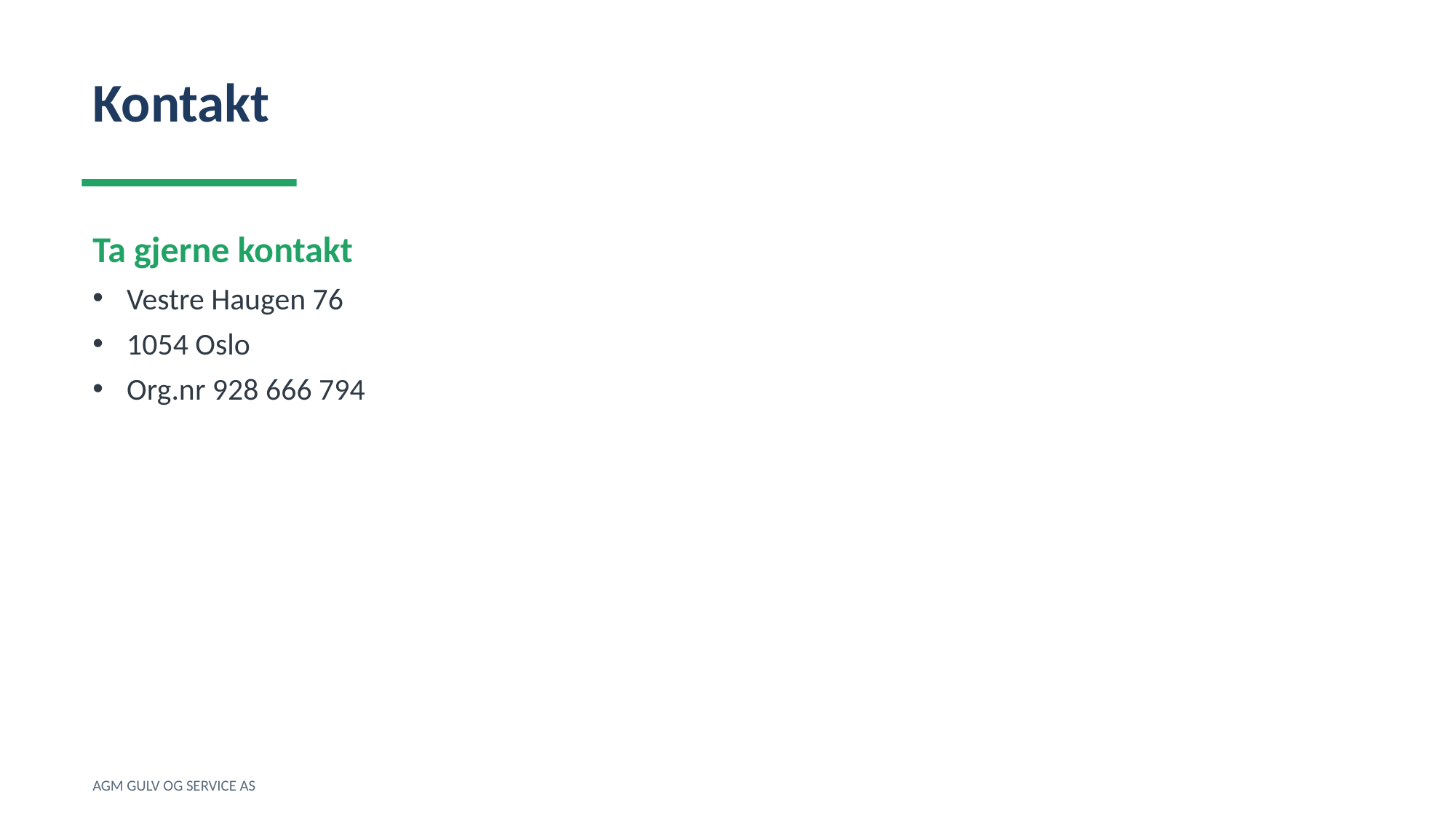

Kontakt

Ta gjerne kontakt
Vestre Haugen 76
1054 Oslo
Org.nr 928 666 794
AGM GULV OG SERVICE AS